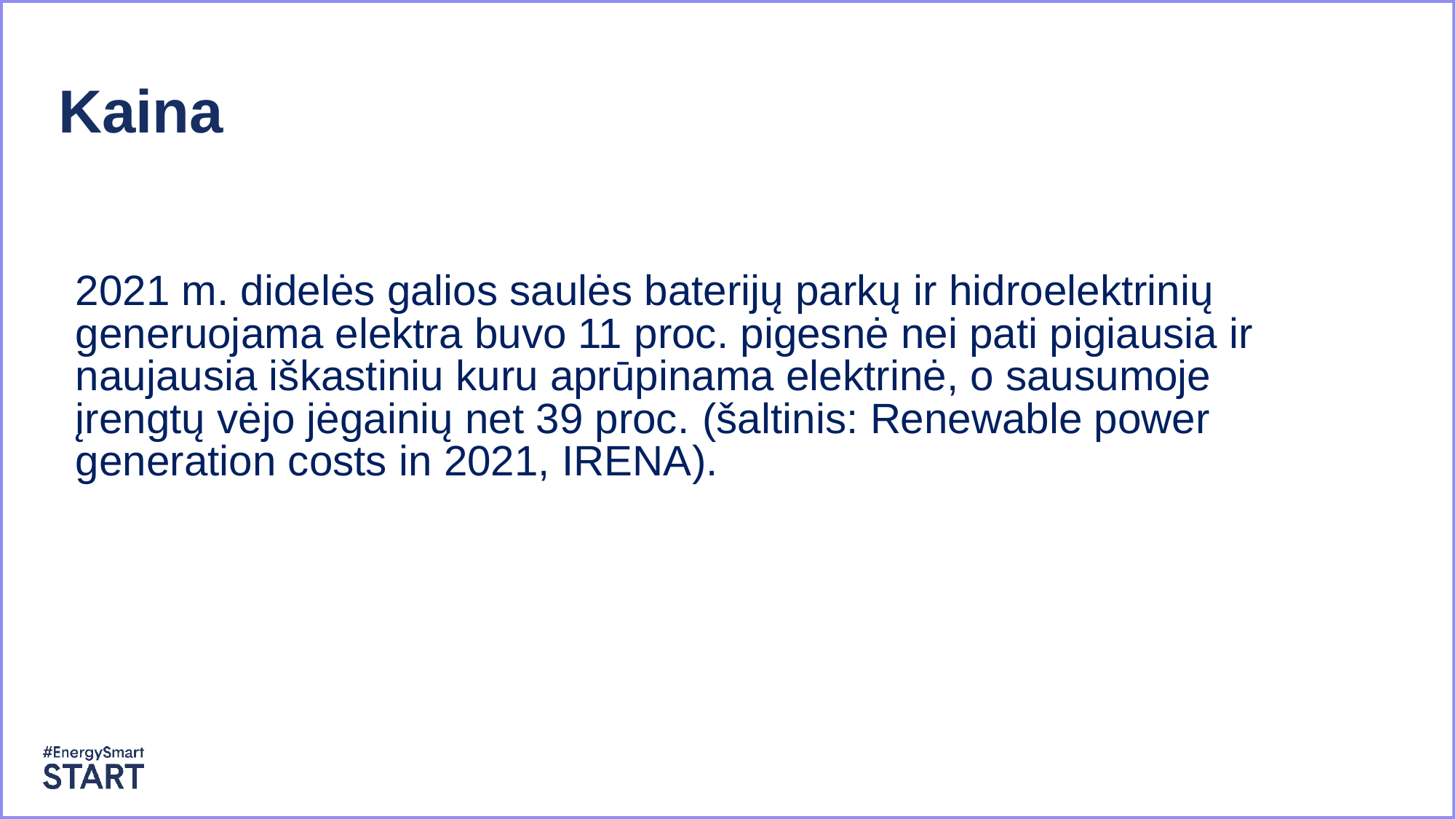

Kaina
2021 m. didelės galios saulės baterijų parkų ir hidroelektrinių generuojama elektra buvo 11 proc. pigesnė nei pati pigiausia ir naujausia iškastiniu kuru aprūpinama elektrinė, o sausumoje įrengtų vėjo jėgainių net 39 proc. (šaltinis: Renewable power generation costs in 2021, IRENA).